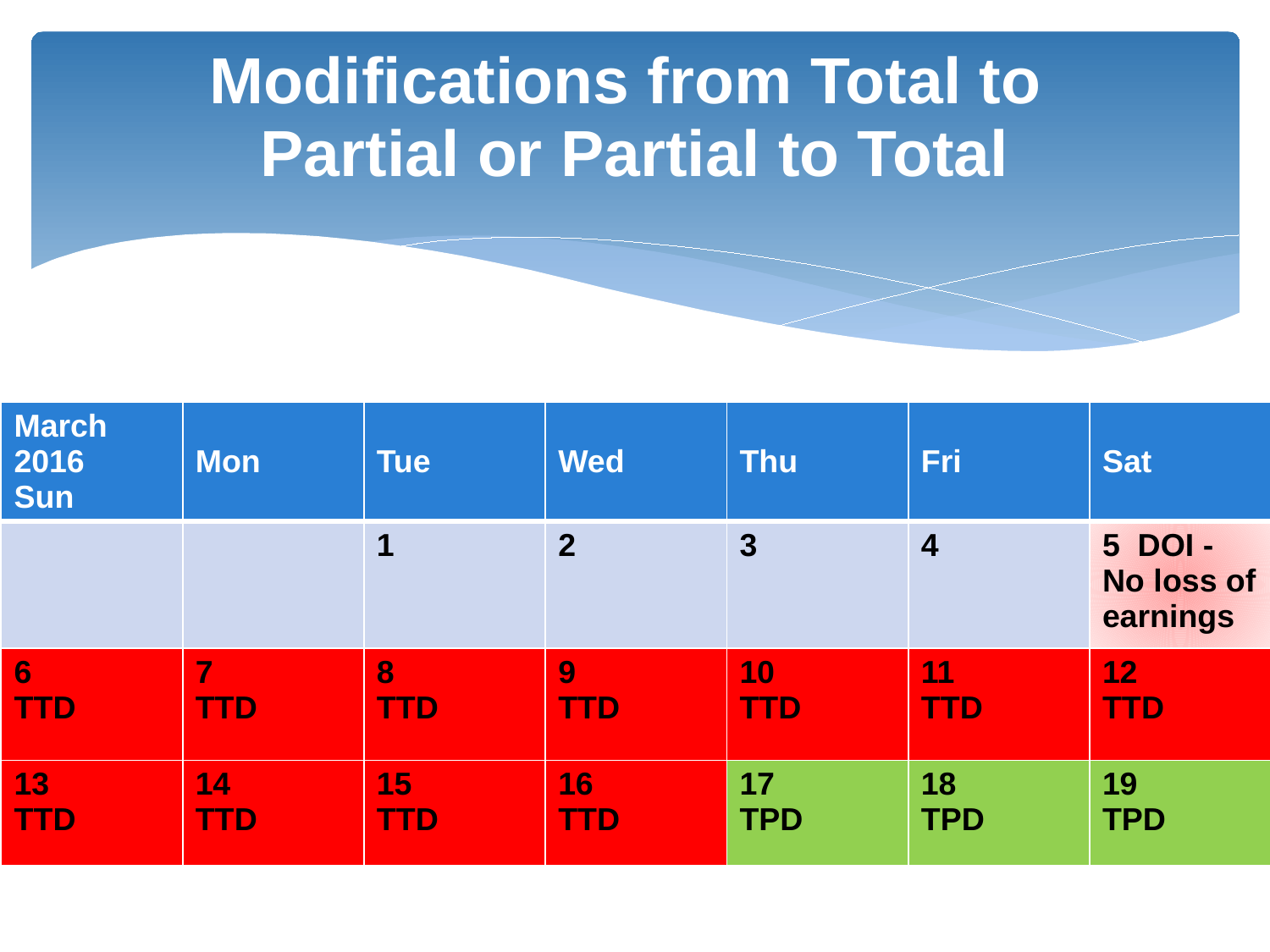

# Modifications from Total to Partial or Partial to Total
| March 2016 Sun | Mon | Tue | Wed | Thu | Fri | Sat |
| --- | --- | --- | --- | --- | --- | --- |
|  |  | 1 | 2 | 3 | 4 | 5 DOI - No loss of earnings |
| 6 TTD | 7 TTD | 8 TTD | 9 TTD | 10 TTD | 11 TTD | 12 TTD |
| 13 TTD | 14 TTD | 15 TTD | 16 TTD | 17 TPD | 18 TPD | 19 TPD |